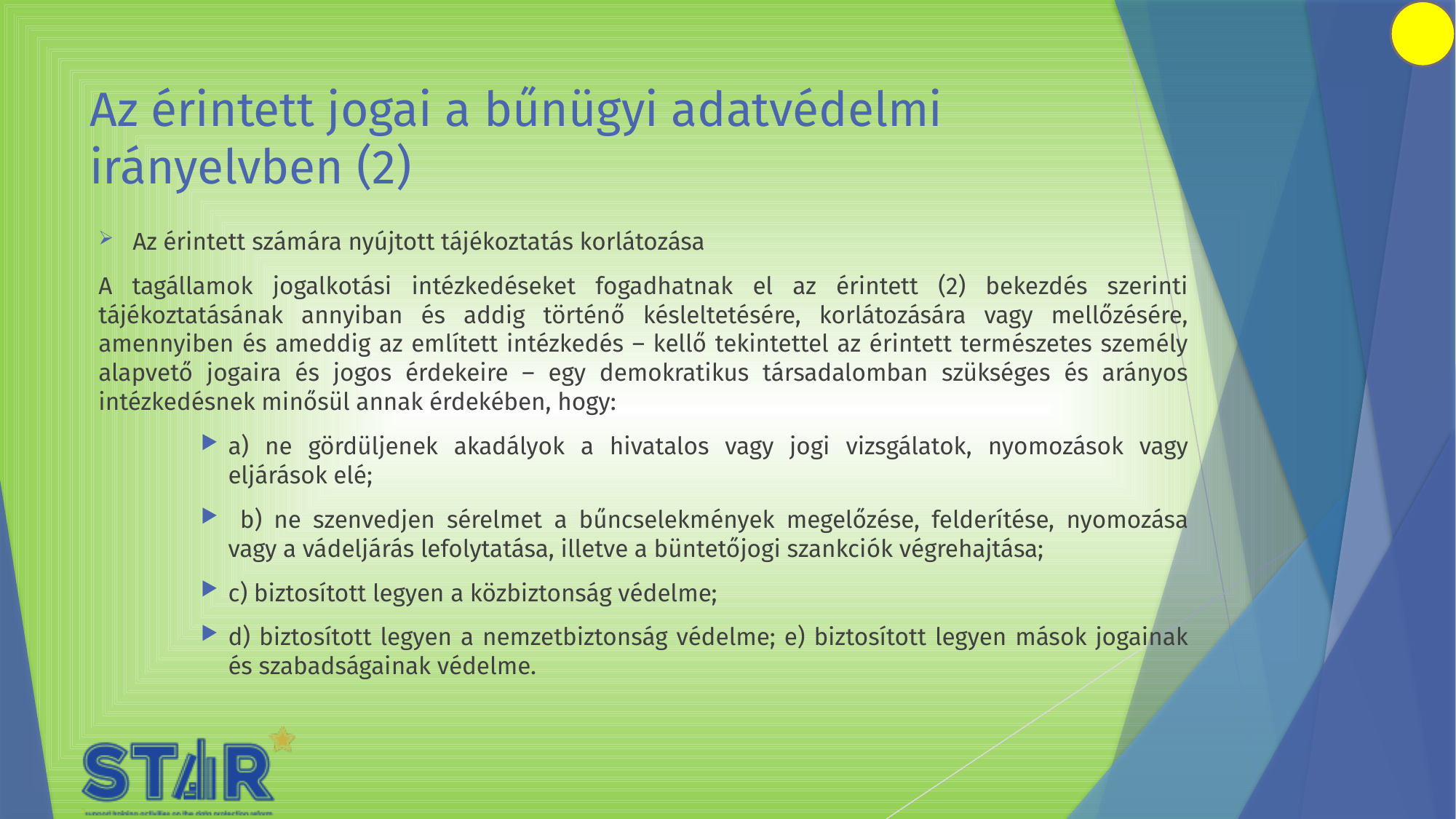

# Az érintett jogai a bűnügyi adatvédelmi irányelvben (2)
Az érintett számára nyújtott tájékoztatás korlátozása
A tagállamok jogalkotási intézkedéseket fogadhatnak el az érintett (2) bekezdés szerinti tájékoztatásának annyiban és addig történő késleltetésére, korlátozására vagy mellőzésére, amennyiben és ameddig az említett intézkedés – kellő tekintettel az érintett természetes személy alapvető jogaira és jogos érdekeire – egy demokratikus társadalomban szükséges és arányos intézkedésnek minősül annak érdekében, hogy:
a) ne gördüljenek akadályok a hivatalos vagy jogi vizsgálatok, nyomozások vagy eljárások elé;
 b) ne szenvedjen sérelmet a bűncselekmények megelőzése, felderítése, nyomozása vagy a vádeljárás lefolytatása, illetve a büntetőjogi szankciók végrehajtása;
c) biztosított legyen a közbiztonság védelme;
d) biztosított legyen a nemzetbiztonság védelme; e) biztosított legyen mások jogainak és szabadságainak védelme.